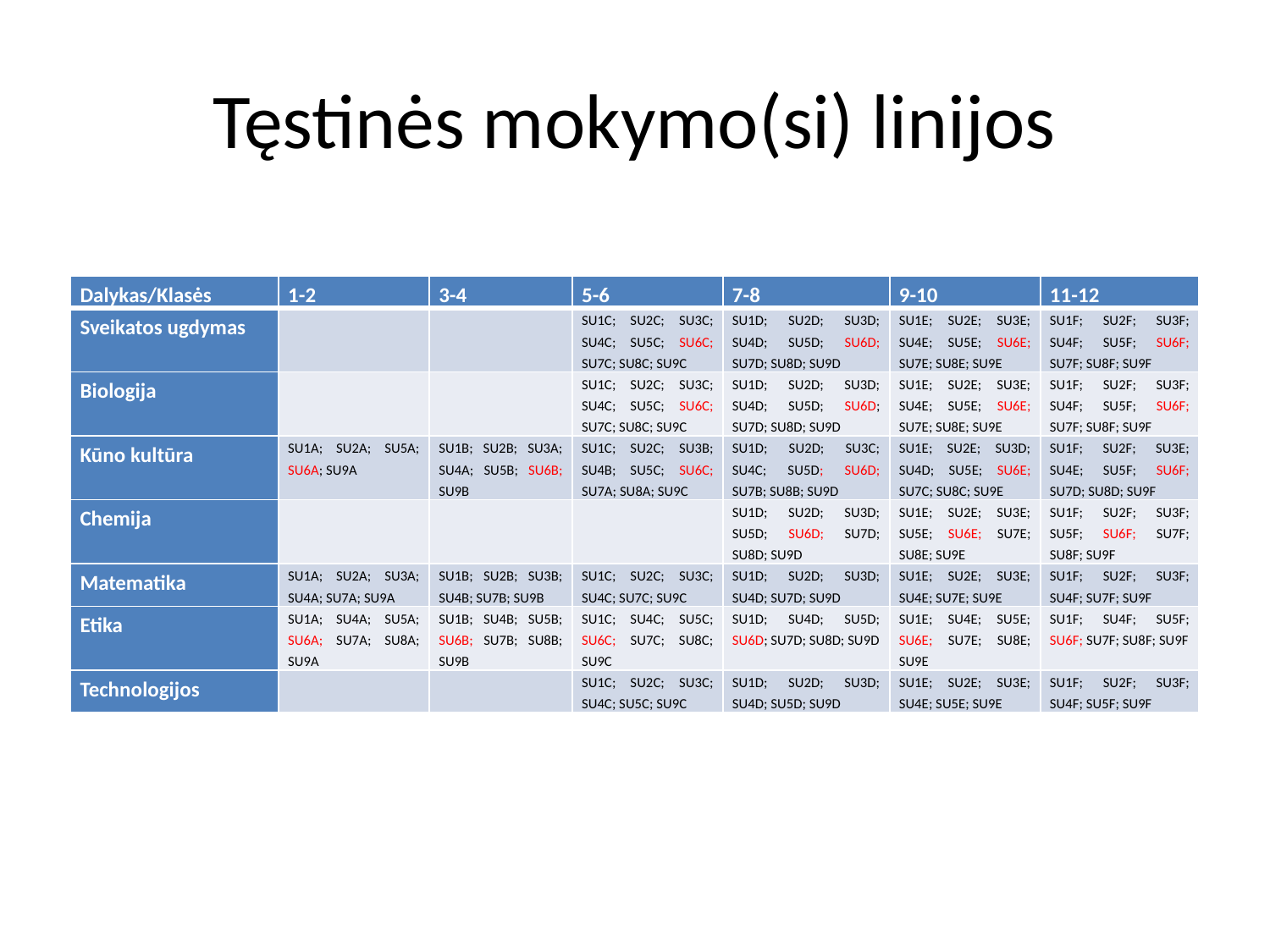

# Tęstinės mokymo(si) linijos
| Dalykas/Klasės | 1-2 | 3-4 | 5-6 | 7-8 | 9-10 | 11-12 |
| --- | --- | --- | --- | --- | --- | --- |
| Sveikatos ugdymas |  |  | SU1C; SU2C; SU3C; SU4C; SU5C; SU6C; SU7C; SU8C; SU9C | SU1D; SU2D; SU3D; SU4D; SU5D; SU6D; SU7D; SU8D; SU9D | SU1E; SU2E; SU3E; SU4E; SU5E; SU6E; SU7E; SU8E; SU9E | SU1F; SU2F; SU3F; SU4F; SU5F; SU6F; SU7F; SU8F; SU9F |
| Biologija |  |  | SU1C; SU2C; SU3C; SU4C; SU5C; SU6C; SU7C; SU8C; SU9C | SU1D; SU2D; SU3D; SU4D; SU5D; SU6D; SU7D; SU8D; SU9D | SU1E; SU2E; SU3E; SU4E; SU5E; SU6E; SU7E; SU8E; SU9E | SU1F; SU2F; SU3F; SU4F; SU5F; SU6F; SU7F; SU8F; SU9F |
| Kūno kultūra | SU1A; SU2A; SU5A; SU6A; SU9A | SU1B; SU2B; SU3A; SU4A; SU5B; SU6B; SU9B | SU1C; SU2C; SU3B; SU4B; SU5C; SU6C; SU7A; SU8A; SU9C | SU1D; SU2D; SU3C; SU4C; SU5D; SU6D; SU7B; SU8B; SU9D | SU1E; SU2E; SU3D; SU4D; SU5E; SU6E; SU7C; SU8C; SU9E | SU1F; SU2F; SU3E; SU4E; SU5F; SU6F; SU7D; SU8D; SU9F |
| Chemija |  |  |  | SU1D; SU2D; SU3D; SU5D; SU6D; SU7D; SU8D; SU9D | SU1E; SU2E; SU3E; SU5E; SU6E; SU7E; SU8E; SU9E | SU1F; SU2F; SU3F; SU5F; SU6F; SU7F; SU8F; SU9F |
| Matematika | SU1A; SU2A; SU3A; SU4A; SU7A; SU9A | SU1B; SU2B; SU3B; SU4B; SU7B; SU9B | SU1C; SU2C; SU3C; SU4C; SU7C; SU9C | SU1D; SU2D; SU3D; SU4D; SU7D; SU9D | SU1E; SU2E; SU3E; SU4E; SU7E; SU9E | SU1F; SU2F; SU3F; SU4F; SU7F; SU9F |
| Etika | SU1A; SU4A; SU5A; SU6A; SU7A; SU8A; SU9A | SU1B; SU4B; SU5B; SU6B; SU7B; SU8B; SU9B | SU1C; SU4C; SU5C; SU6C; SU7C; SU8C; SU9C | SU1D; SU4D; SU5D; SU6D; SU7D; SU8D; SU9D | SU1E; SU4E; SU5E; SU6E; SU7E; SU8E; SU9E | SU1F; SU4F; SU5F; SU6F; SU7F; SU8F; SU9F |
| Technologijos |  |  | SU1C; SU2C; SU3C; SU4C; SU5C; SU9C | SU1D; SU2D; SU3D; SU4D; SU5D; SU9D | SU1E; SU2E; SU3E; SU4E; SU5E; SU9E | SU1F; SU2F; SU3F; SU4F; SU5F; SU9F |